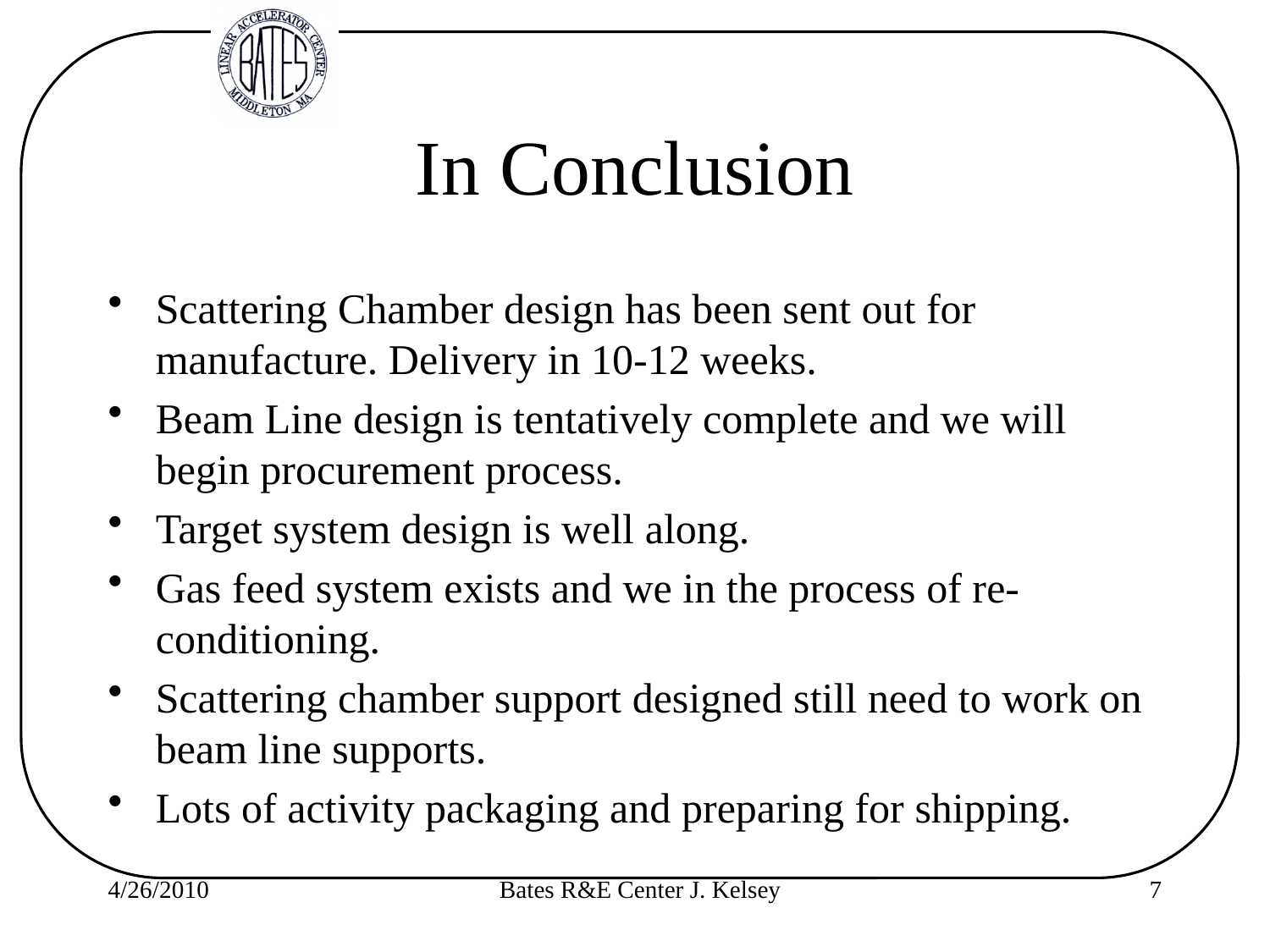

# In Conclusion
Scattering Chamber design has been sent out for manufacture. Delivery in 10-12 weeks.
Beam Line design is tentatively complete and we will begin procurement process.
Target system design is well along.
Gas feed system exists and we in the process of re-conditioning.
Scattering chamber support designed still need to work on beam line supports.
Lots of activity packaging and preparing for shipping.
4/26/2010
Bates R&E Center J. Kelsey
7